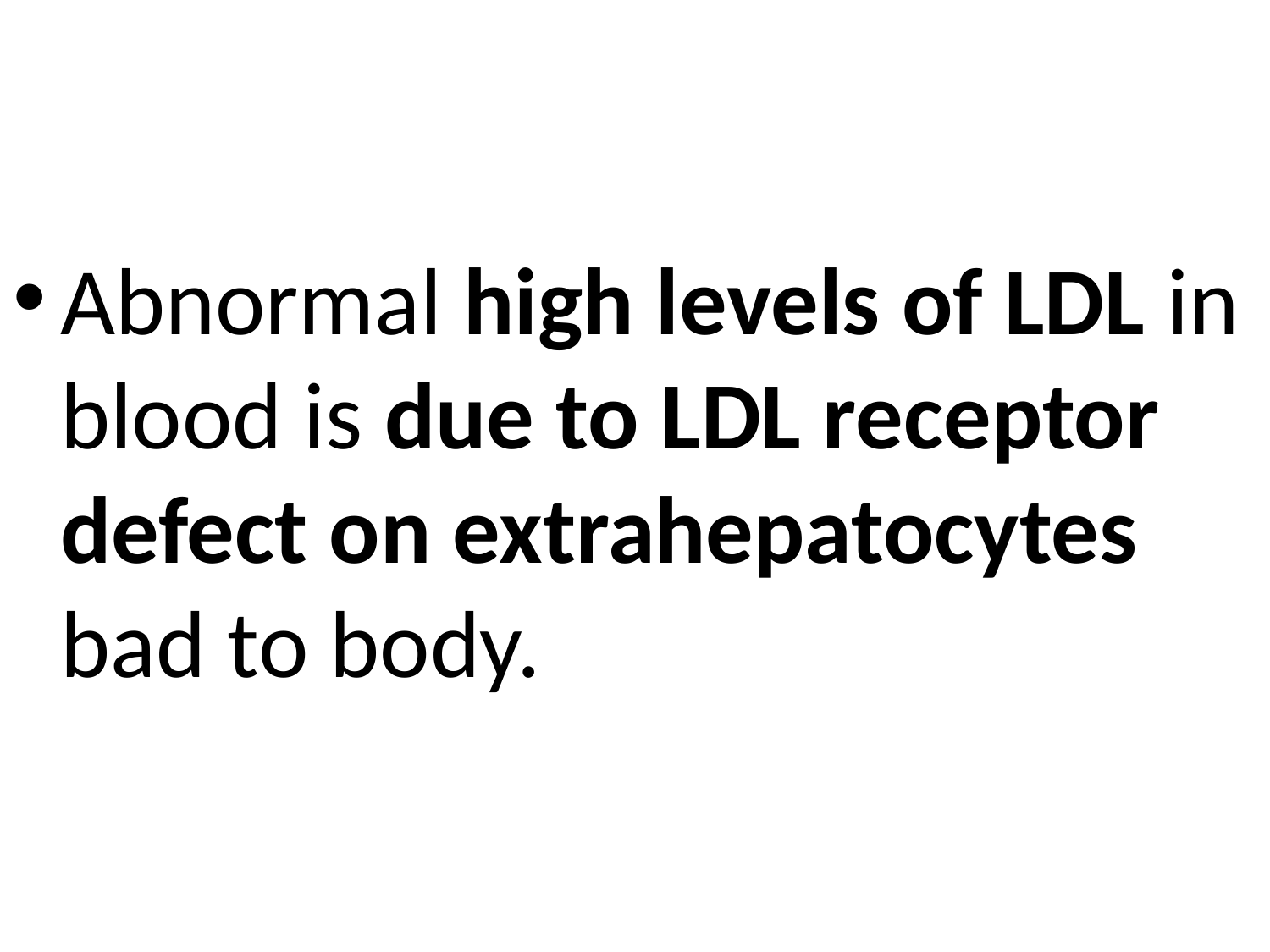

Abnormal high levels of LDL in blood is due to LDL receptor defect on extrahepatocytes  bad to body.